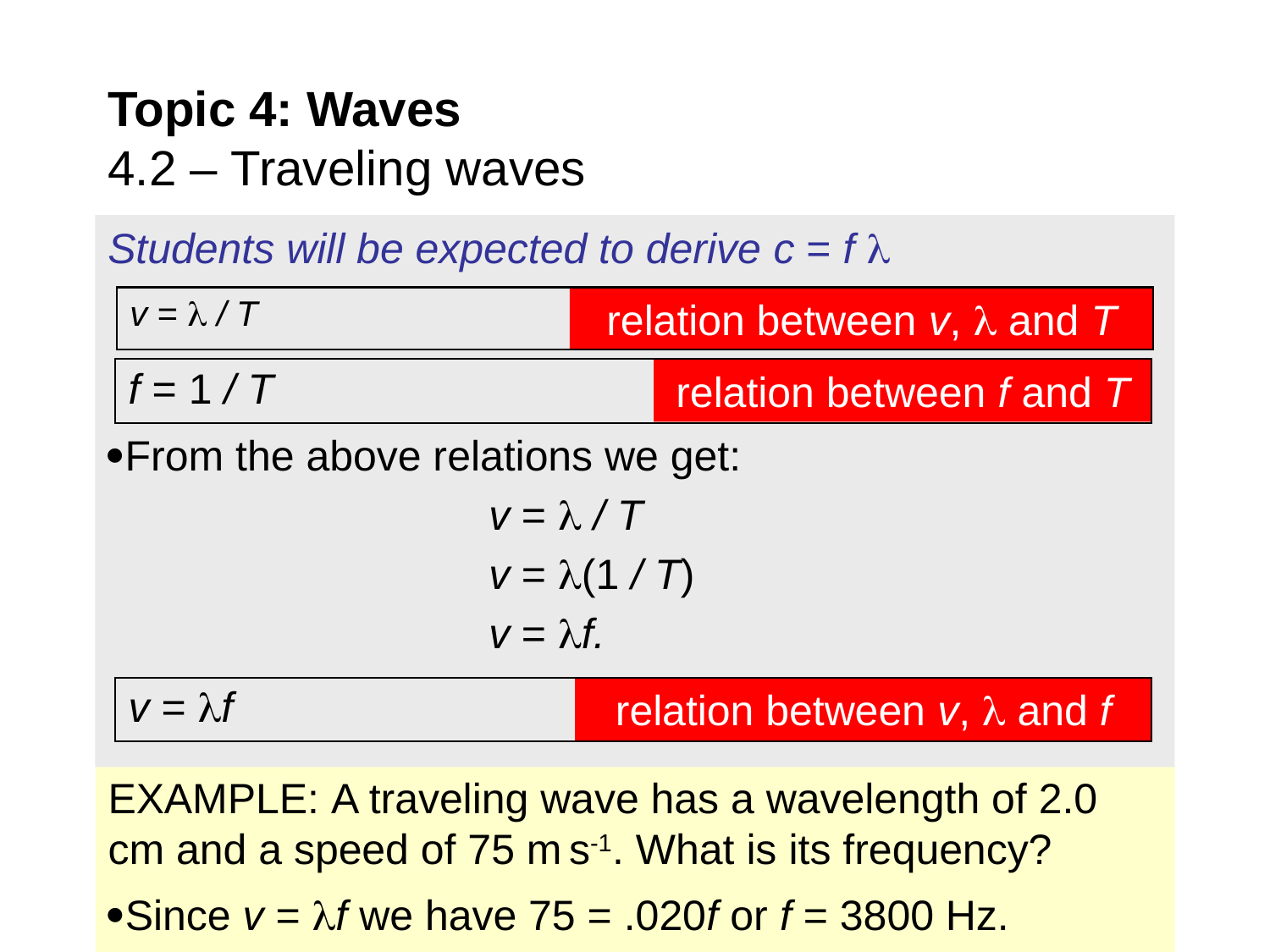

# Topic 4: Waves 4.2 – Traveling waves
Students will be expected to derive c = f λ

•From the above relations we get:
                     		v = λ / T
                     		v = λ(1 / T)
                     		v = λf.
relation between v, λ and T

v = λ / T
relation between f and T

f = 1 / T
relation between v, λ and f

v = λf
EXAMPLE: A traveling wave has a wavelength of 2.0 cm and a speed of 75 m s-1. What is its frequency?
•Since v = λf we have 75 = .020f or f = 3800 Hz.